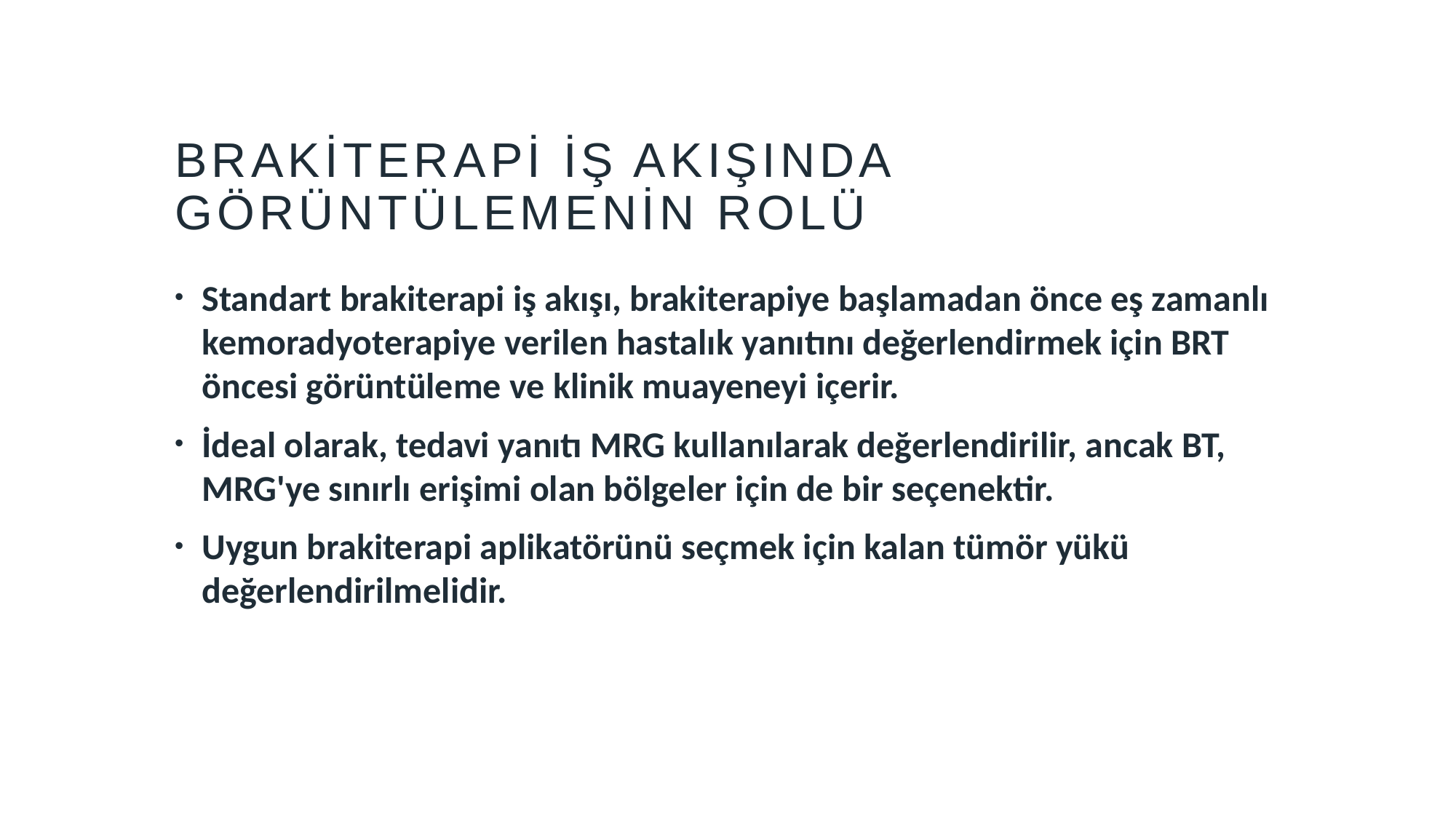

# BRAKİTERAPİ İŞ AKIŞINDA GÖRÜNTÜLEMENİN ROLÜ
Standart brakiterapi iş akışı, brakiterapiye başlamadan önce eş zamanlı kemoradyoterapiye verilen hastalık yanıtını değerlendirmek için BRT öncesi görüntüleme ve klinik muayeneyi içerir.
İdeal olarak, tedavi yanıtı MRG kullanılarak değerlendirilir, ancak BT, MRG'ye sınırlı erişimi olan bölgeler için de bir seçenektir.
Uygun brakiterapi aplikatörünü seçmek için kalan tümör yükü değerlendirilmelidir.